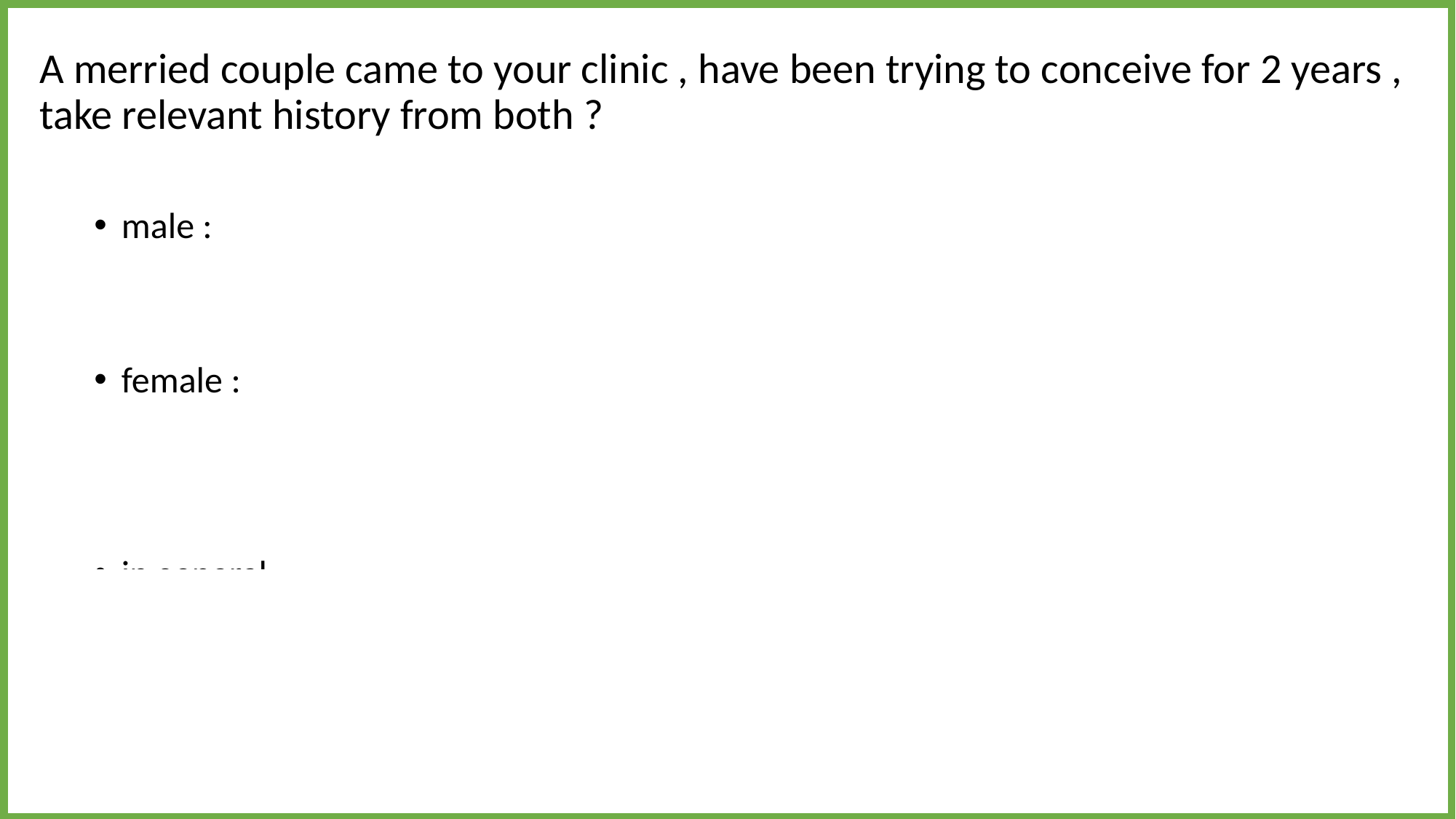

A merried couple came to your clinic , have been trying to conceive for 2 years , take relevant history from both ?

male :
pelvic infection , pelvic surgery , radiation exposure , mumps infection , heat exposure .

female :
PID , surgery (pelvic , uterine , cervical) , irreguler period , endometriosis , stress , weight changes , excersise

in general :
previous pregnancies , length of time without pregnany , sexual hx.